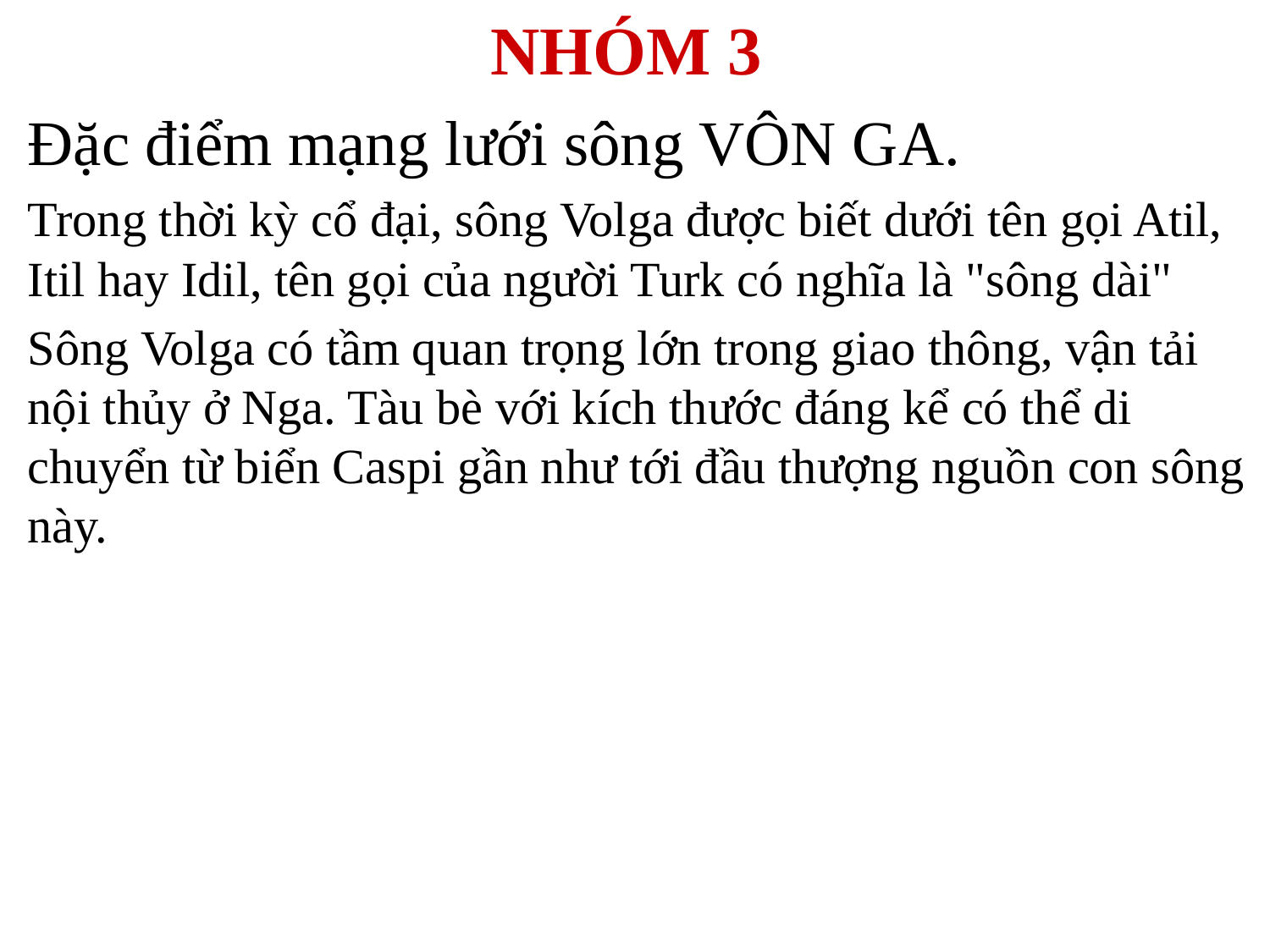

# NHÓM 3
Đặc điểm mạng lưới sông VÔN GA.
Trong thời kỳ cổ đại, sông Volga được biết dưới tên gọi Atil, Itil hay Idil, tên gọi của người Turk có nghĩa là "sông dài"
Sông Volga có tầm quan trọng lớn trong giao thông, vận tải nội thủy ở Nga. Tàu bè với kích thước đáng kể có thể di chuyển từ biển Caspi gần như tới đầu thượng nguồn con sông này.